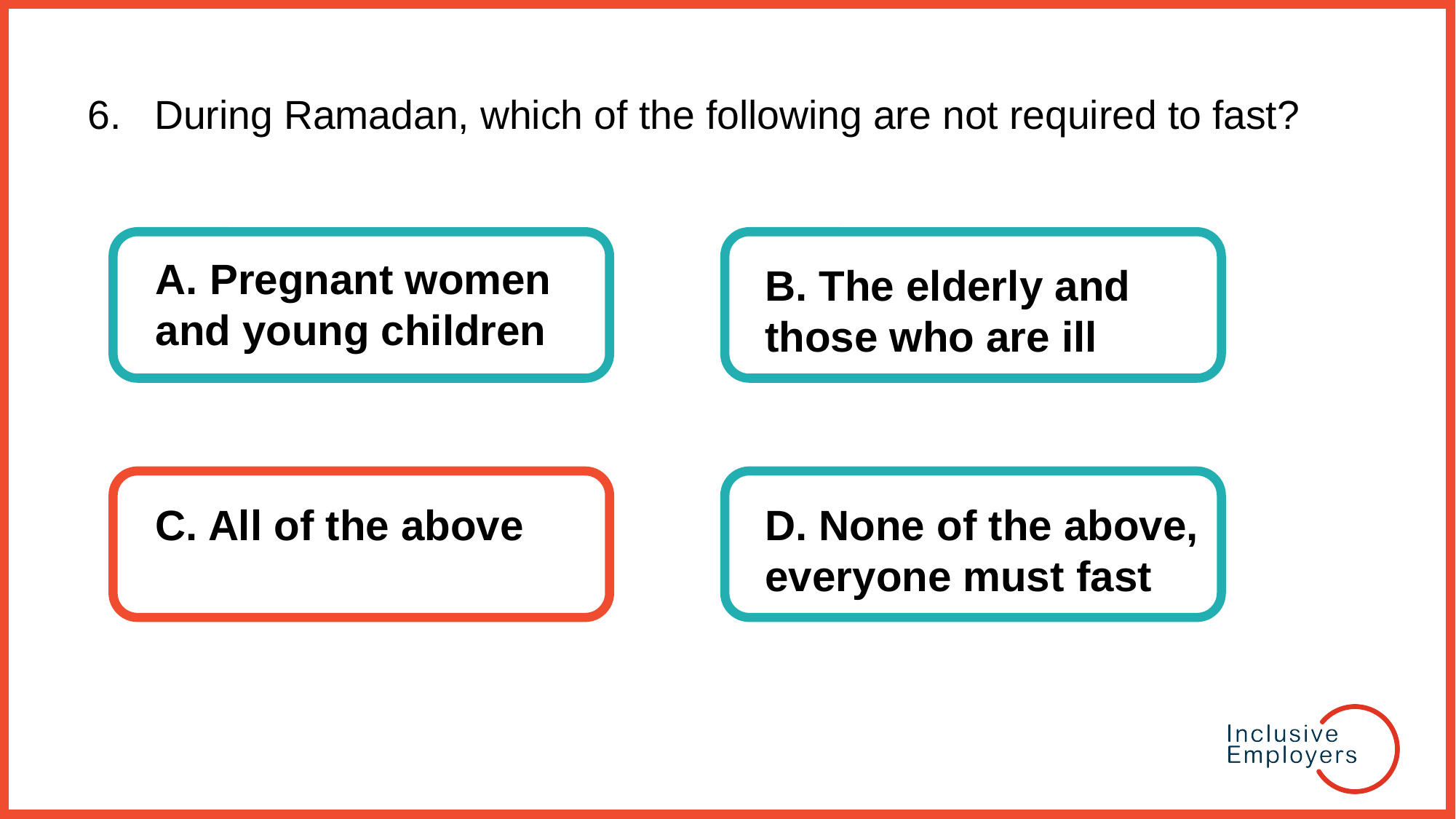

# 6.   During Ramadan, which of the following are not required to fast?

A. Pregnant women and young children
B. The elderly and those who are ill

C. All of the above
D. None of the above, everyone must fast